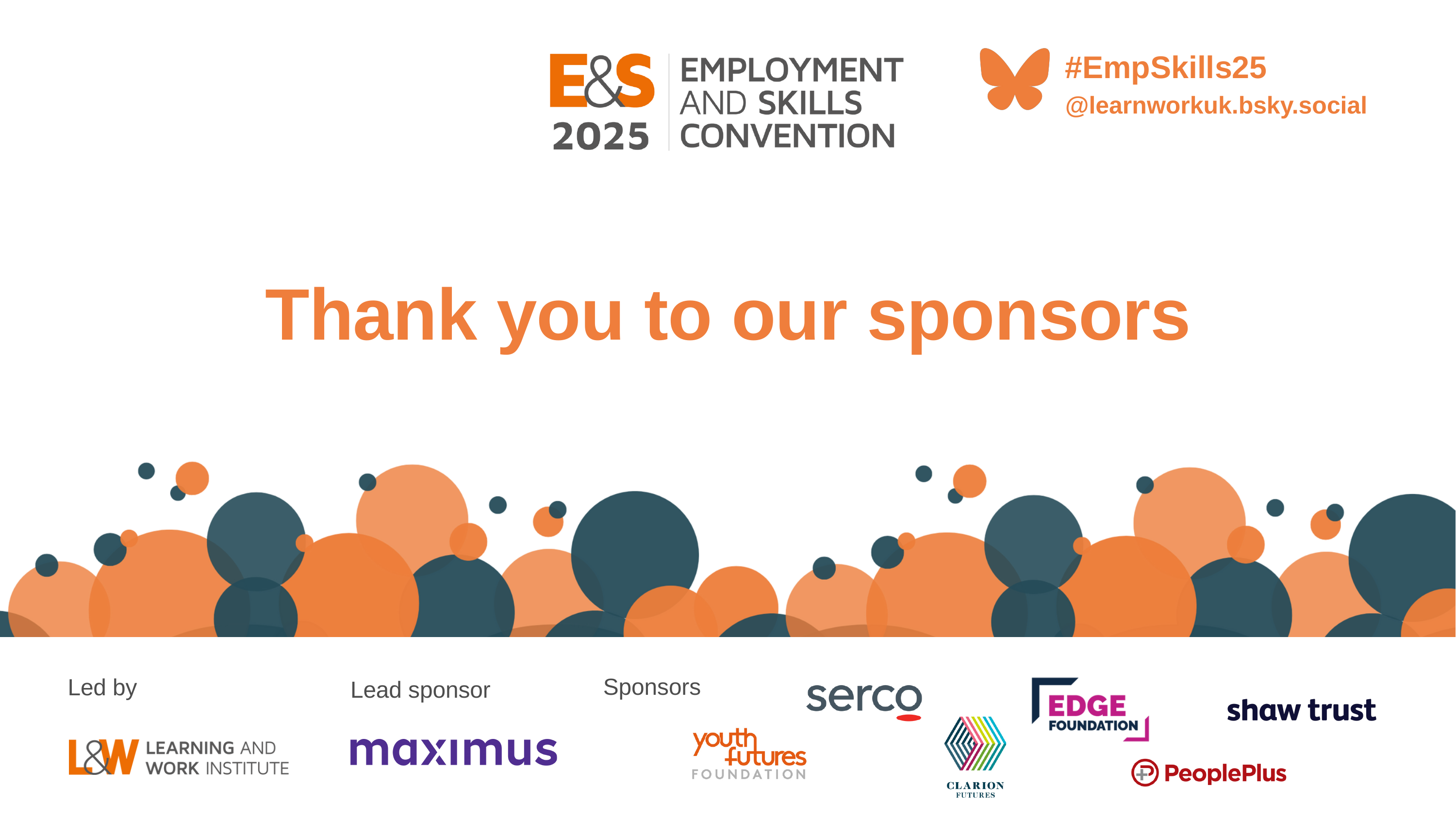

#EmpSkills25
@learnworkuk.bsky.social
Thank you to our sponsors

Sponsors
Led by
Lead sponsor